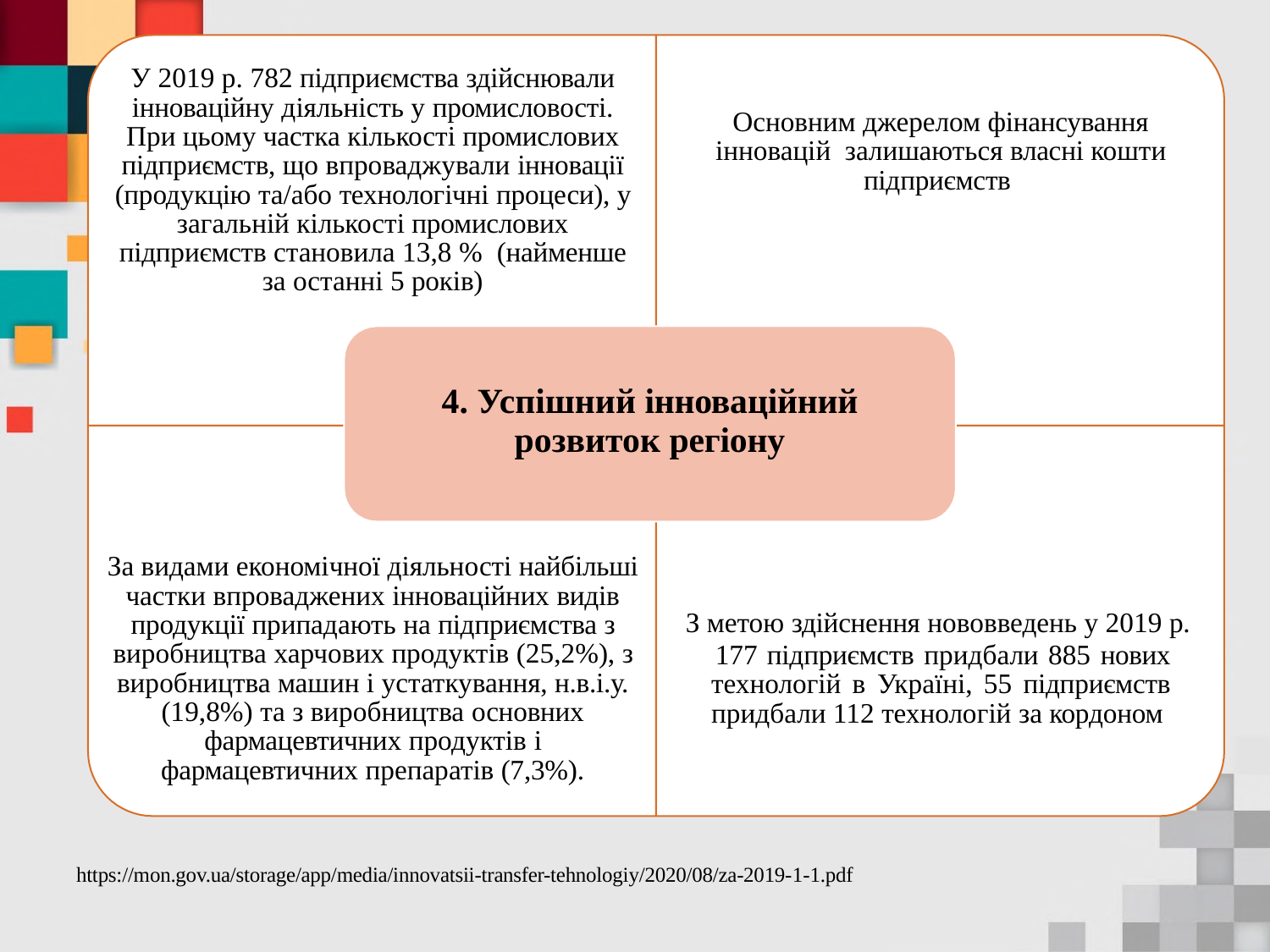

У 2019 р. 782 підприємства здійснювали інноваційну діяльність у промисловості. При цьому частка кількості промислових підприємств, що впроваджували інновації (продукцію та/або технологічні процеси), у загальній кількості промислових підприємств становила 13,8 % (найменше за останні 5 років)
Основним джерелом фінансування інновацій  залишаються власні кошти підприємств

4. Успішний інноваційний
розвиток регіону

За видами економічної діяльності найбільші частки впроваджених інноваційних видів продукції припадають на підприємства з виробництва харчових продуктів (25,2%), з виробництва машин і устаткування, н.в.і.у. (19,8%) та з виробництва основних фармацевтичних продуктів і фармацевтичних препаратів (7,3%).
З метою здійснення нововведень у 2019 р.
177 підприємств придбали 885 нових технологій в Україні, 55 підприємств придбали 112 технологій за кордоном
https://mon.gov.ua/storage/app/media/innovatsii-transfer-tehnologiy/2020/08/za-2019-1-1.pdf